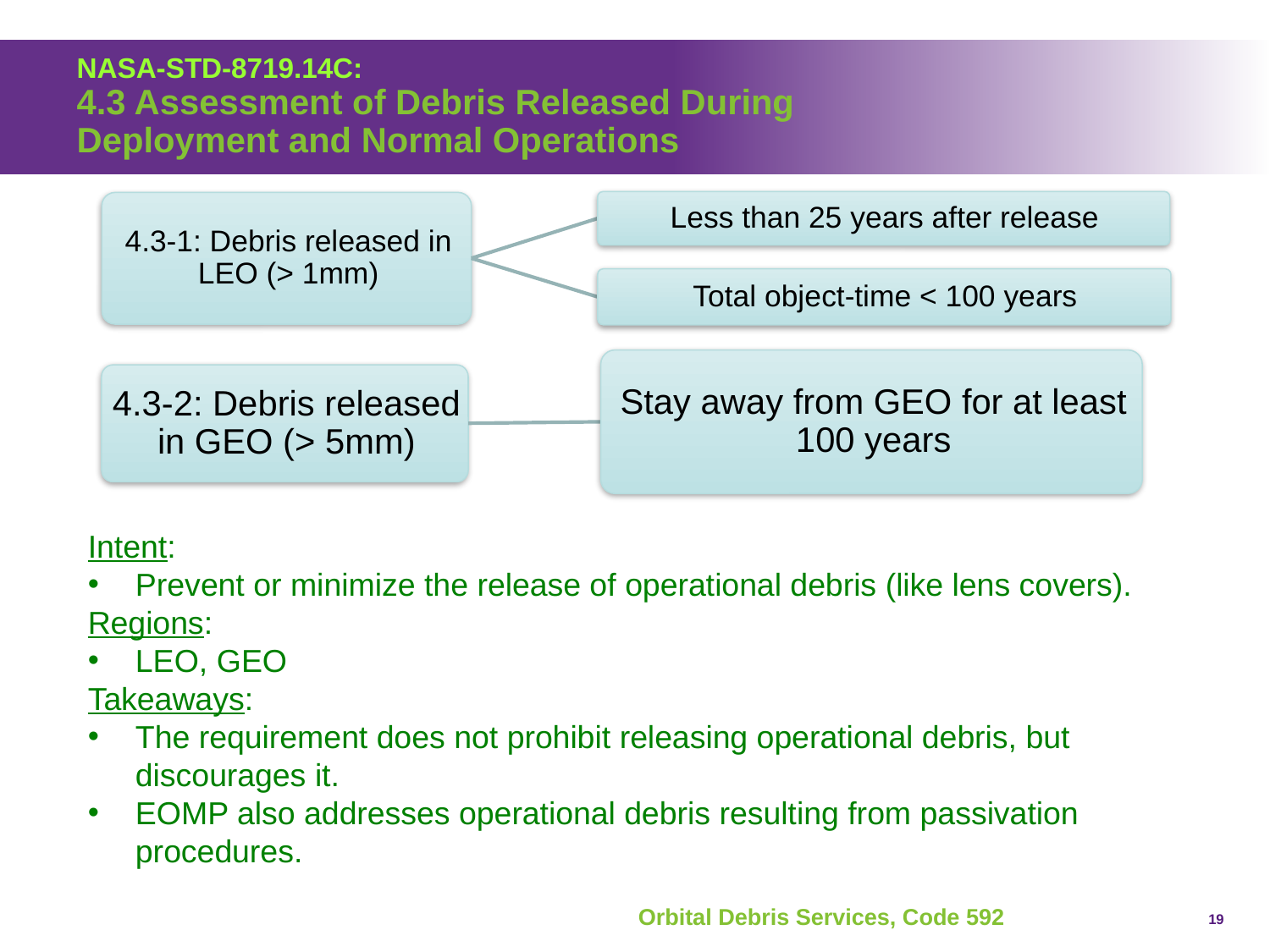

# NASA-STD-8719.14C: 4.3 Assessment of Debris Released During Deployment and Normal Operations
4.3-1: Debris released in LEO (> 1mm)

Less than 25 years after release

Total object-time < 100 years
4.3-2: Debris released in GEO (> 5mm)

Stay away from GEO for at least 100 years
Intent:
Prevent or minimize the release of operational debris (like lens covers).
Regions:
LEO, GEO
Takeaways:
The requirement does not prohibit releasing operational debris, but discourages it.
EOMP also addresses operational debris resulting from passivation procedures.
19